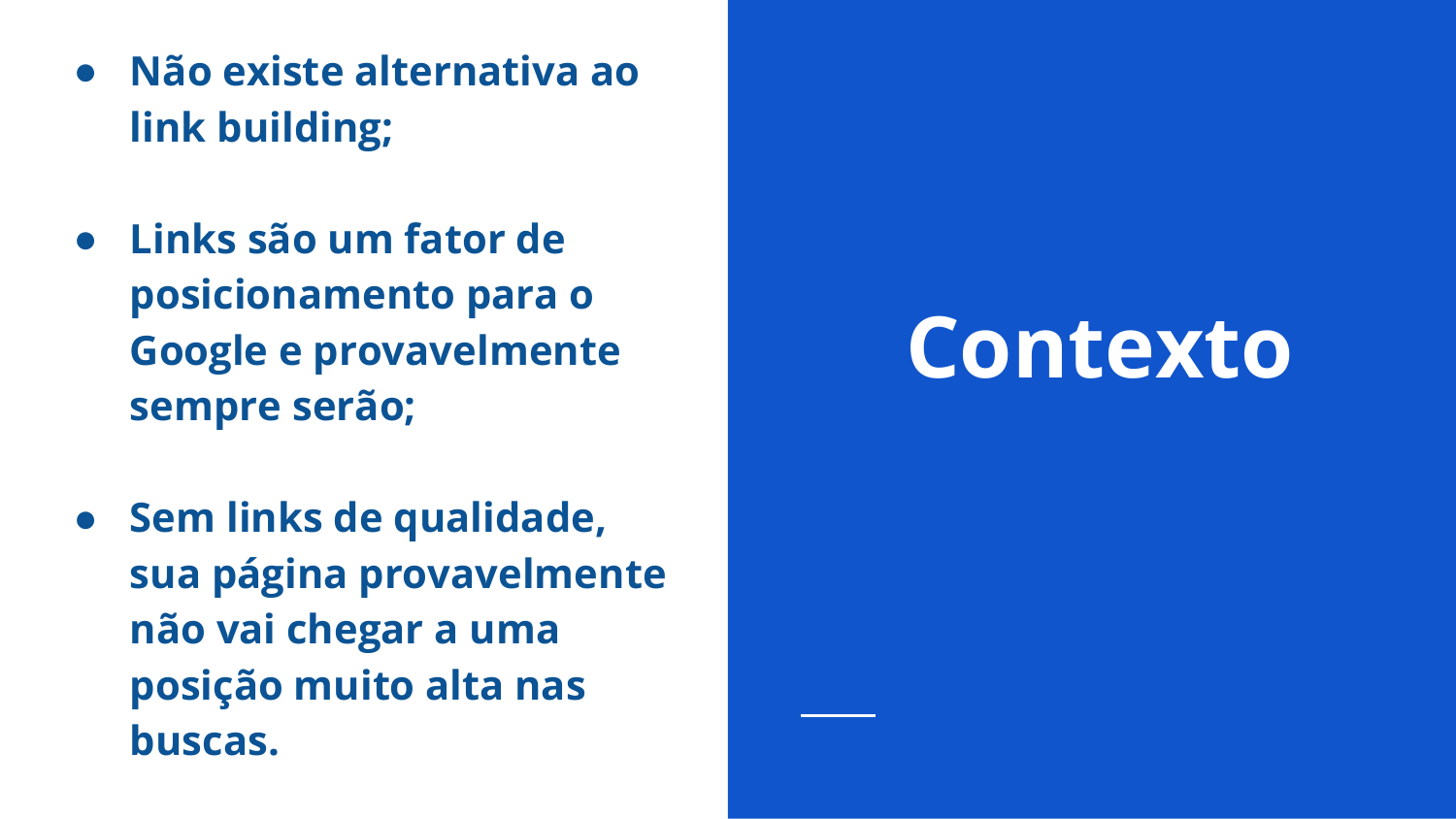

Não existe alternativa ao link building;

Links são um fator de posicionamento para o Google e provavelmente sempre serão;

Sem links de qualidade, sua página provavelmente não vai chegar a uma posição muito alta nas buscas.
# Contexto